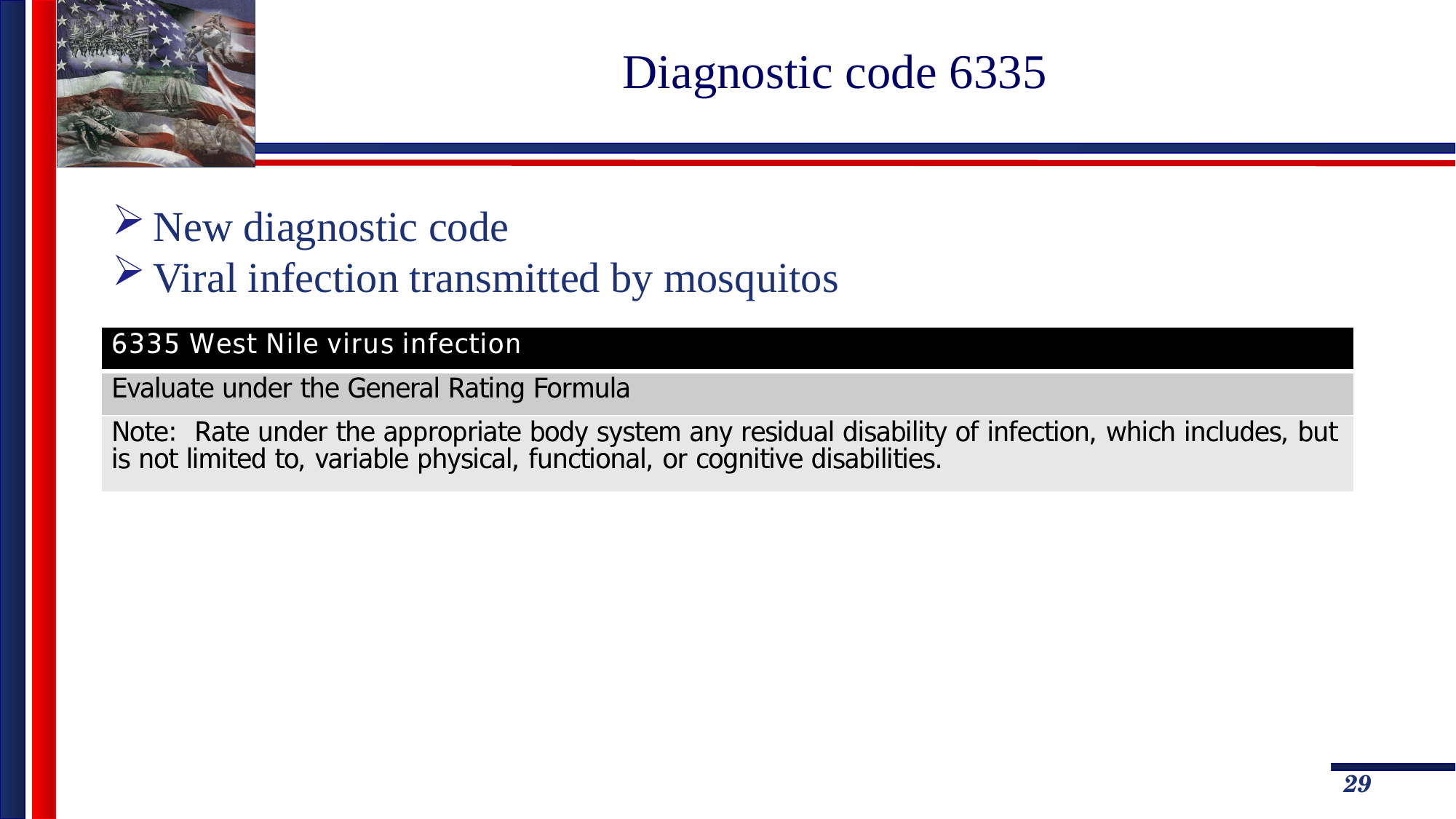

# Diagnostic code 6335
New diagnostic code
Viral infection transmitted by mosquitos

| 6335 West Nile virus infection |
| --- |
| Evaluate under the General Rating Formula |
| Note: Rate under the appropriate body system any residual disability of infection, which includes, but is not limited to, variable physical, functional, or cognitive disabilities. |
29